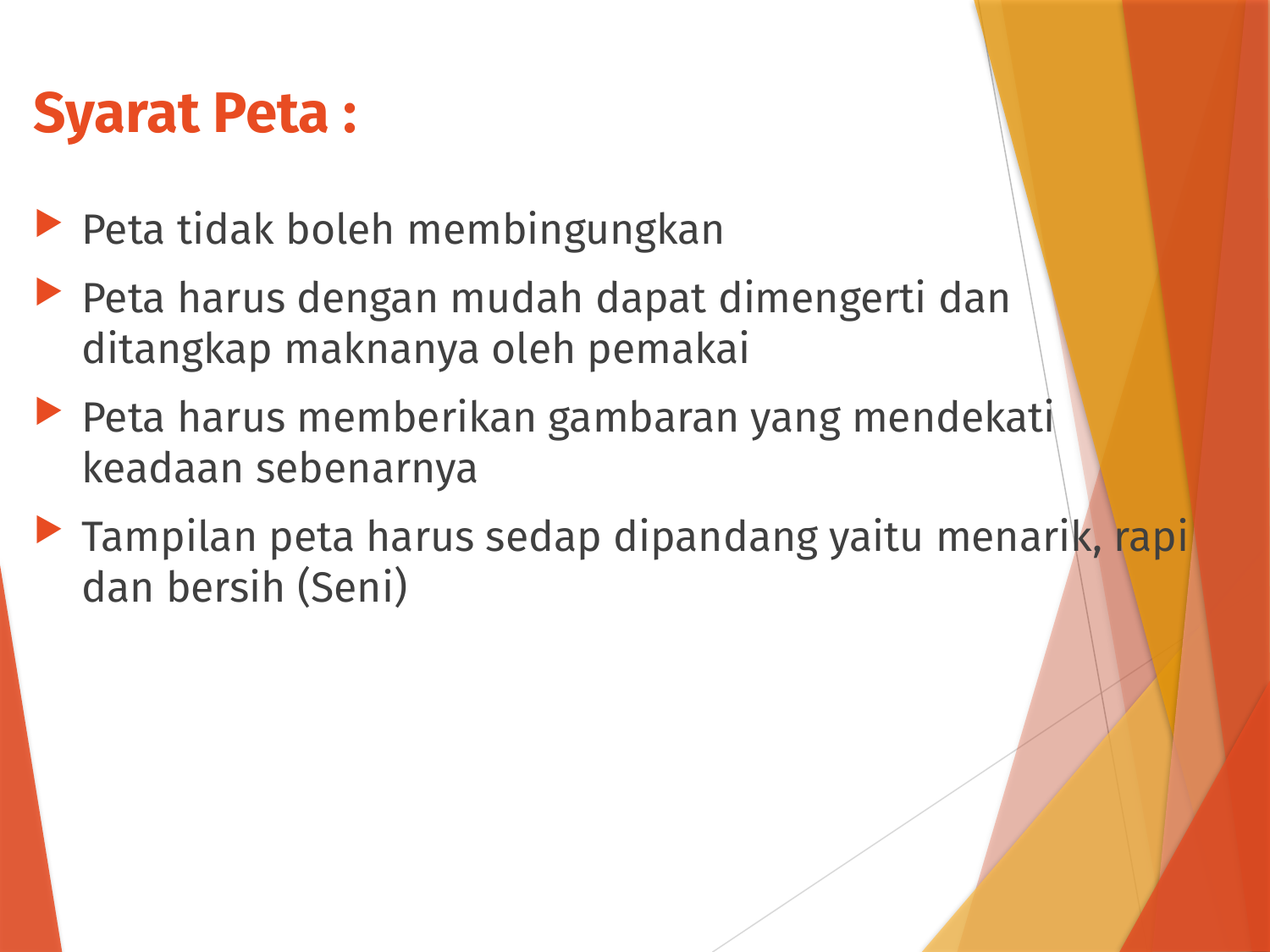

# Syarat Peta :
Peta tidak boleh membingungkan
Peta harus dengan mudah dapat dimengerti dan ditangkap maknanya oleh pemakai
Peta harus memberikan gambaran yang mendekati keadaan sebenarnya
Tampilan peta harus sedap dipandang yaitu menarik, rapi dan bersih (Seni)